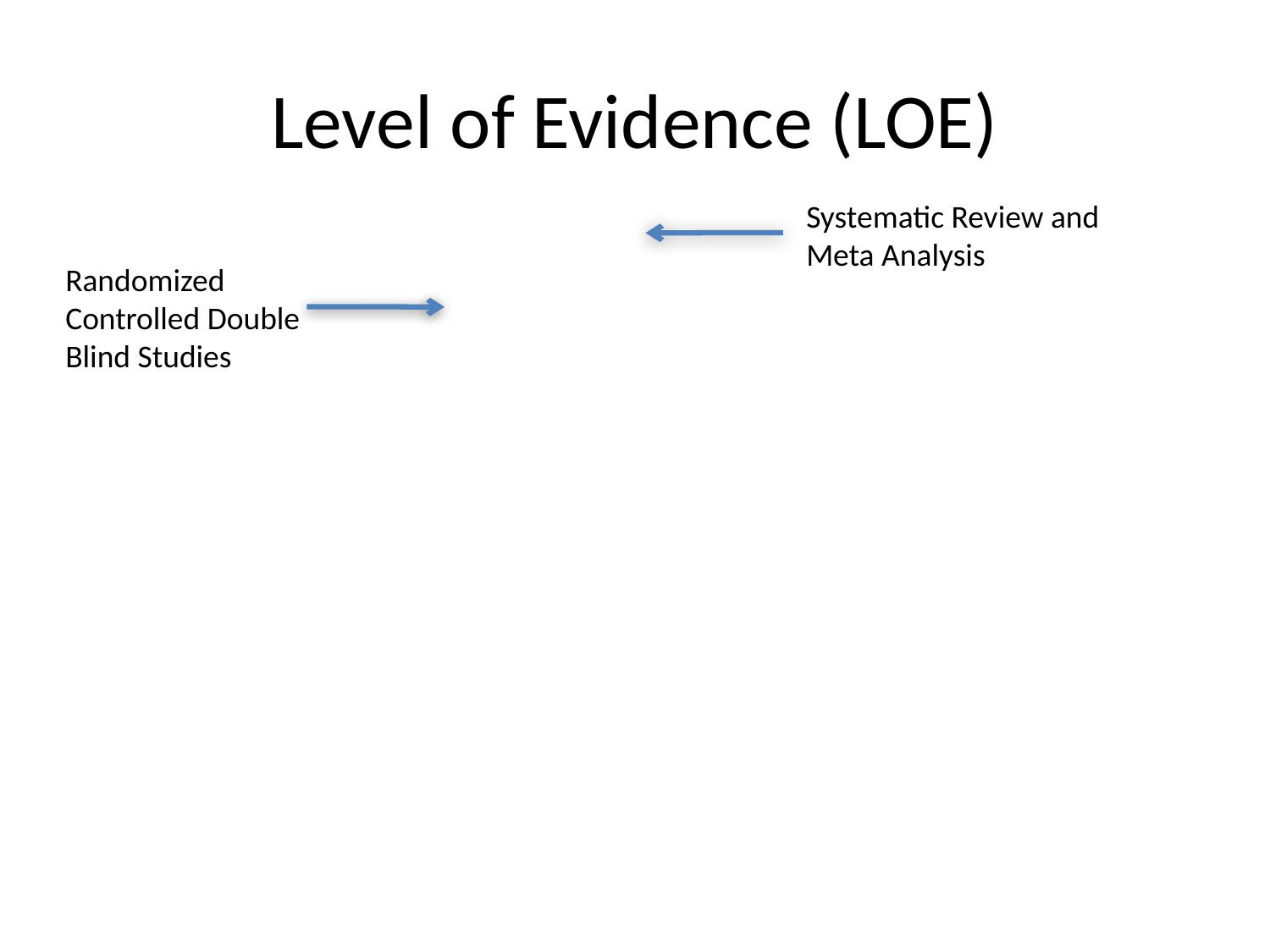

# Level of Evidence (LOE)
Systematic Review and Meta Analysis

Randomized Controlled Double Blind Studies